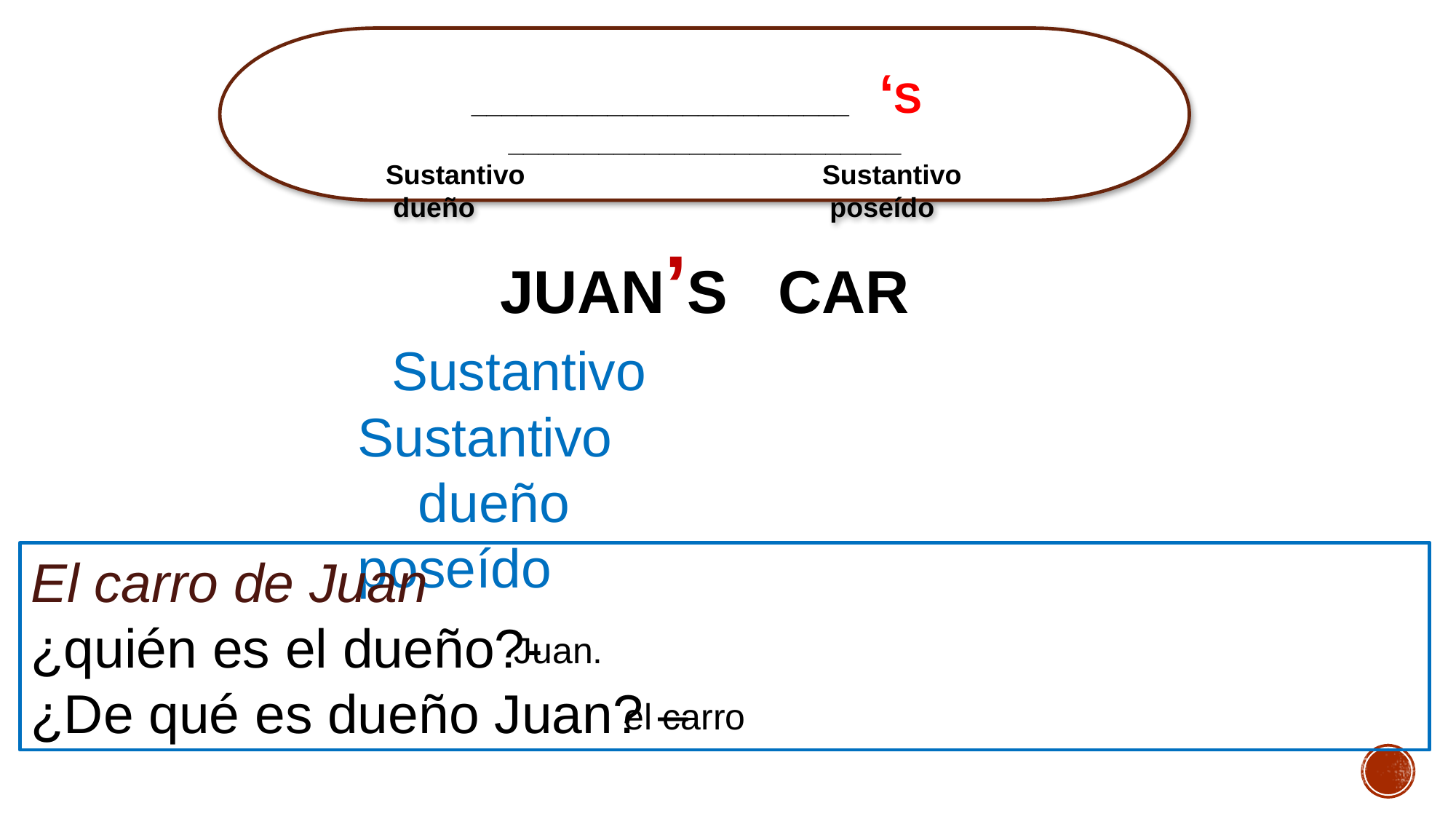

_________________________   ‘S   __________________________
	Sustantivo			Sustantivo
          	 dueño				 poseído
JUAN’S   CAR
  Sustantivo    		 Sustantivo
    dueño	        		  poseído
El carro de Juan
¿quién es el dueño?-
¿De qué es dueño Juan? –
Juan.
el carro